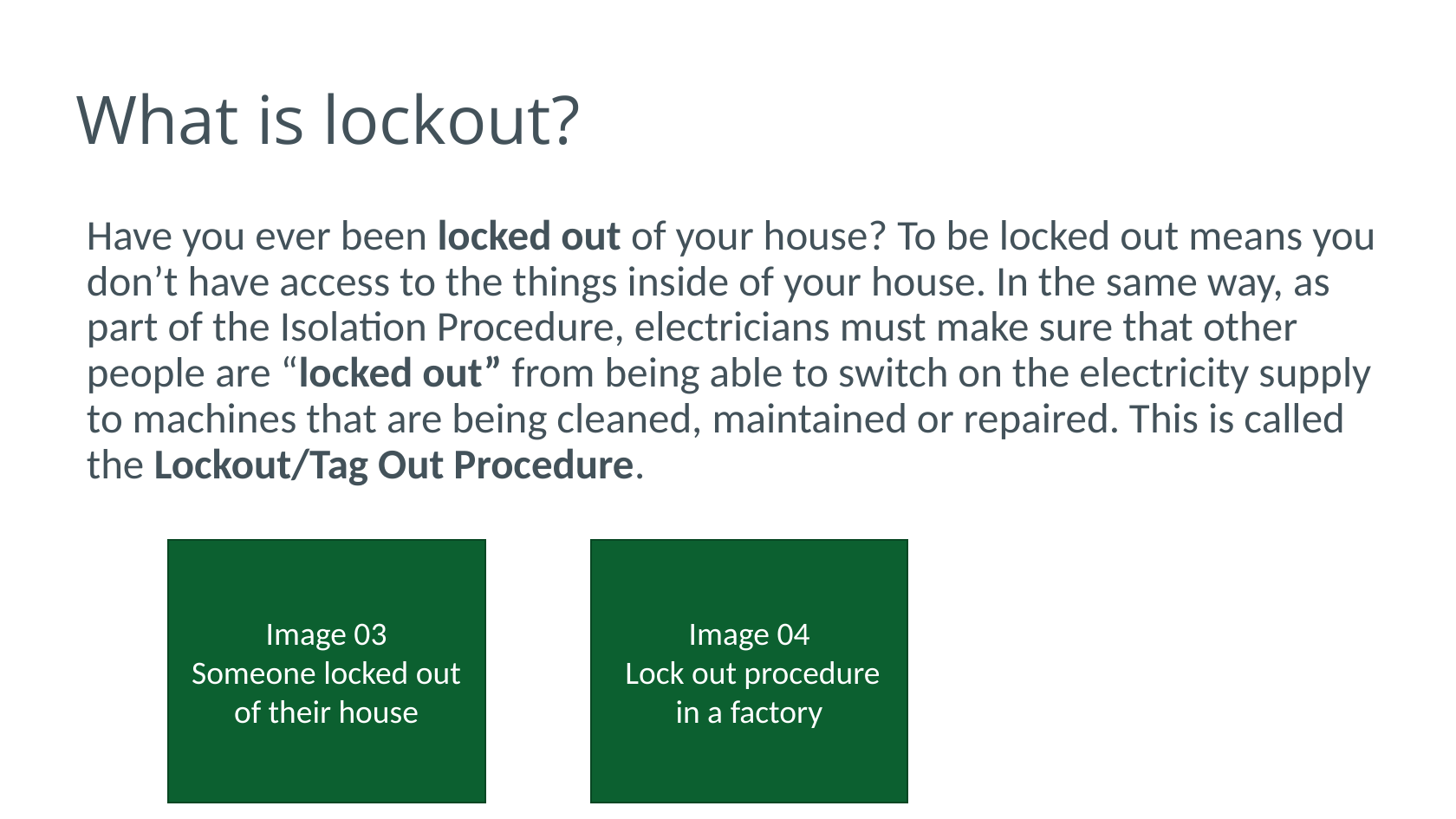

# What is lockout?
Have you ever been locked out of your house? To be locked out means you don’t have access to the things inside of your house. In the same way, as part of the Isolation Procedure, electricians must make sure that other people are “locked out” from being able to switch on the electricity supply to machines that are being cleaned, maintained or repaired. This is called the Lockout/Tag Out Procedure.

Image 04
 Lock out procedure in a factory
Image 03
Someone locked out of their house